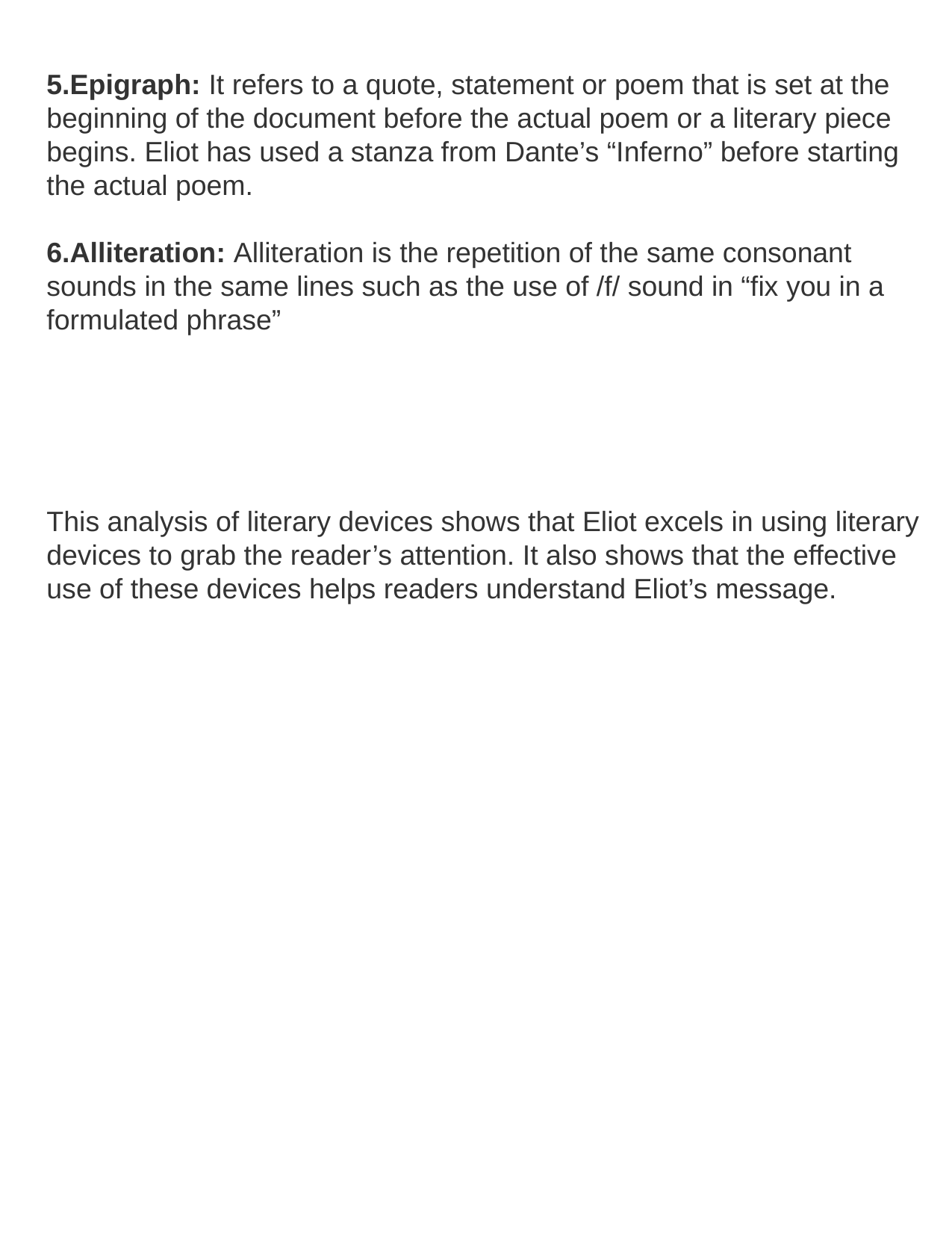

5.Epigraph: It refers to a quote, statement or poem that is set at the beginning of the document before the actual poem or a literary piece begins. Eliot has used a stanza from Dante’s “Inferno” before starting the actual poem.

6.Alliteration: Alliteration is the repetition of the same consonant sounds in the same lines such as the use of /f/ sound in “fix you in a formulated phrase”

This analysis of literary devices shows that Eliot excels in using literary devices to grab the reader’s attention. It also shows that the effective use of these devices helps readers understand Eliot’s message.